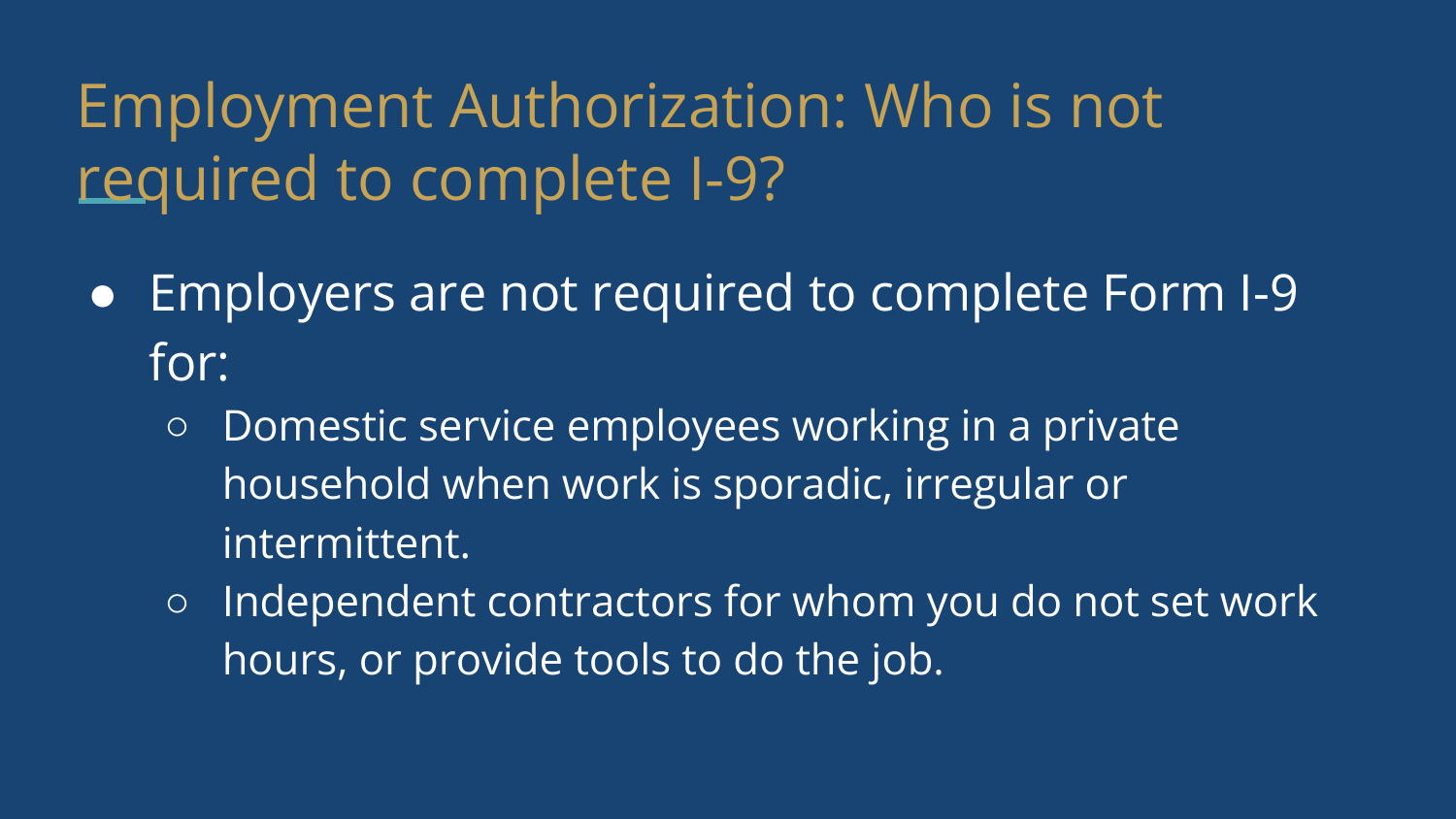

# Employment Authorization: Who is not required to complete I-9?
Employers are not required to complete Form I-9 for:
Domestic service employees working in a private household when work is sporadic, irregular or intermittent.
Independent contractors for whom you do not set work hours, or provide tools to do the job.